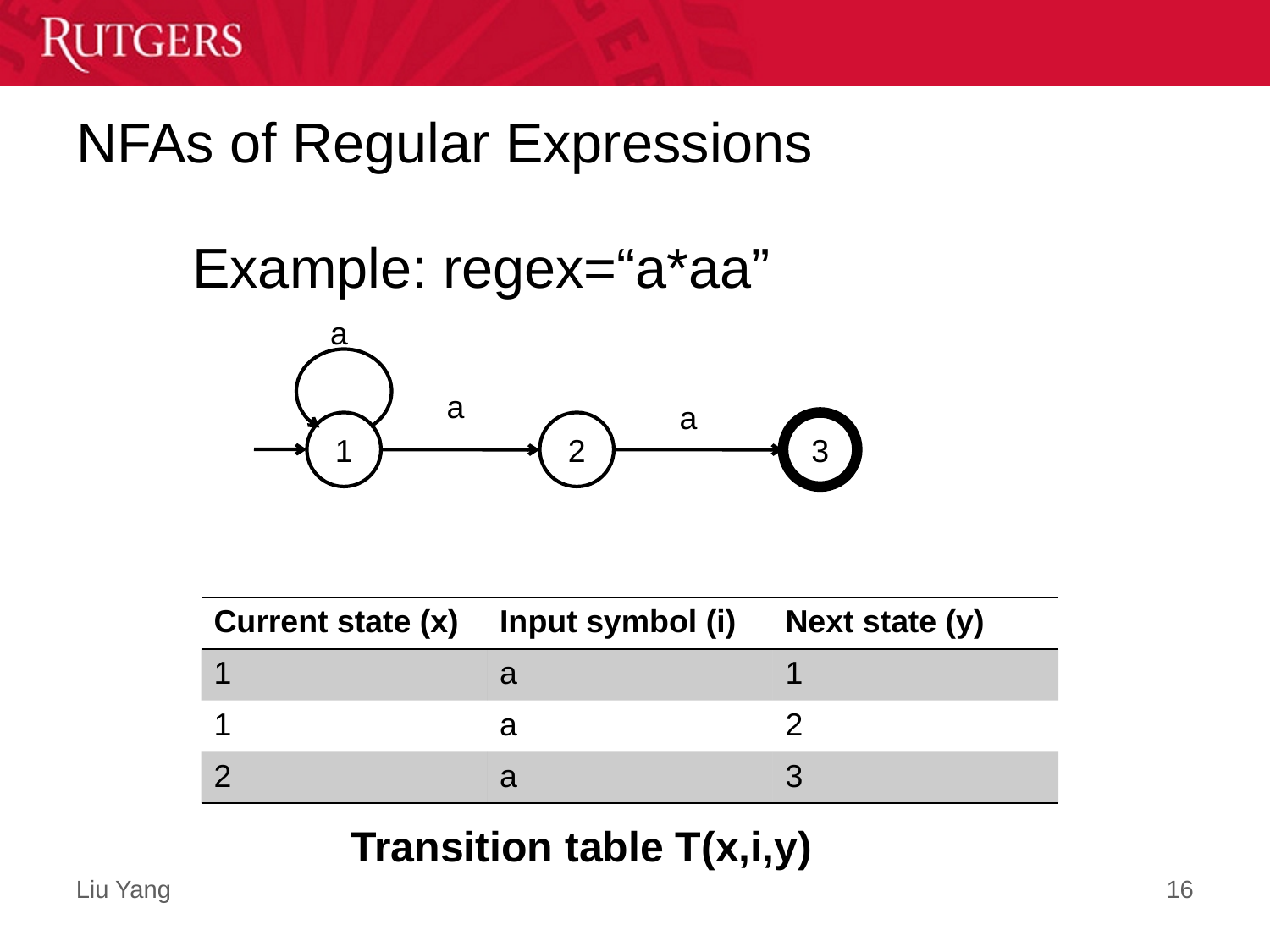

# NFAs of Regular Expressions
Example: regex=“a*aa”
a

a
a
1
2
3
| Current state (x) | Input symbol (i) | Next state (y) |
| --- | --- | --- |
| 1 | a | 1 |
| 1 | a | 2 |
| 2 | a | 3 |
Transition table T(x,i,y)
16